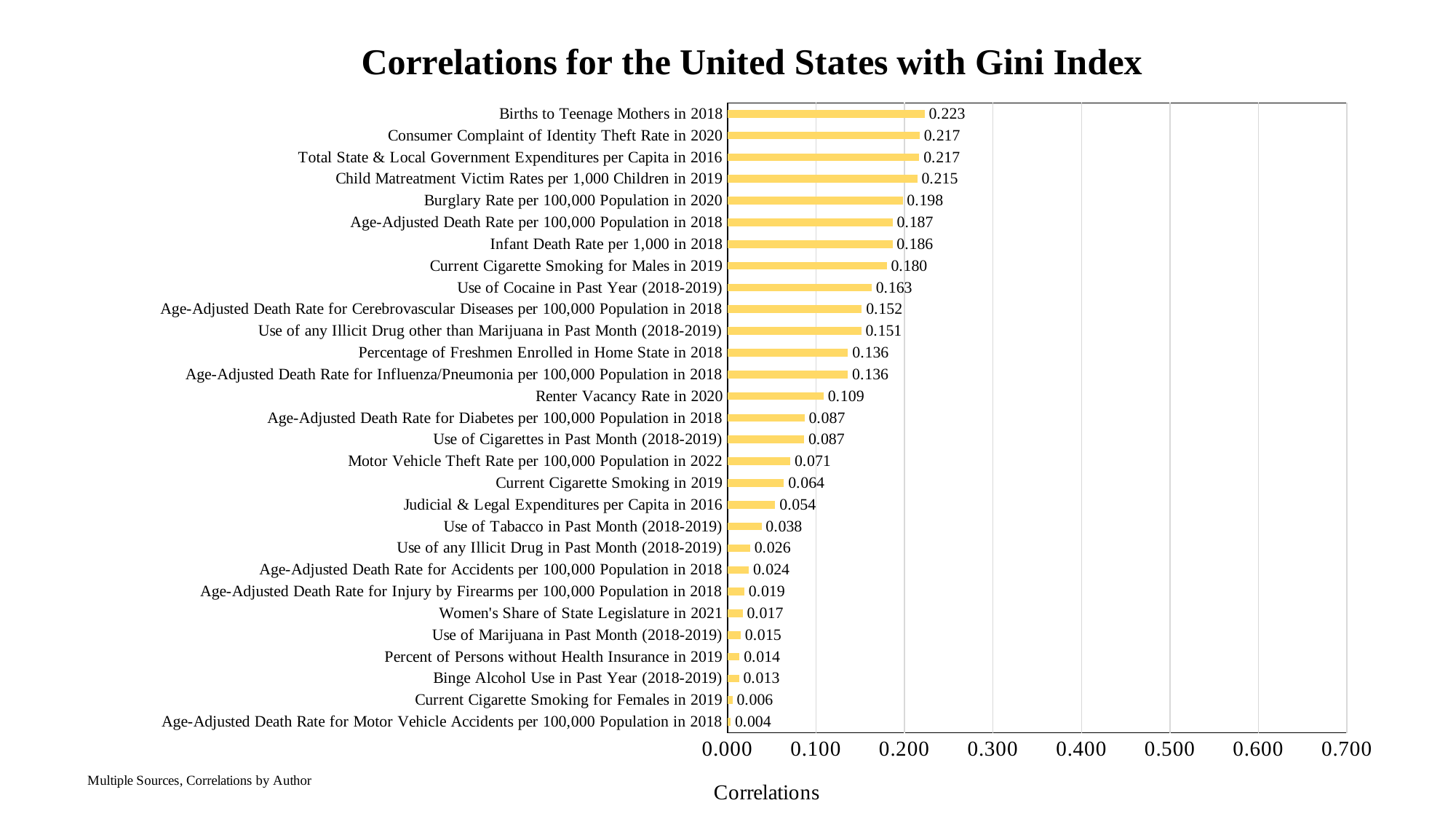

### Chart: Correlations for the United States with Gini Index

| Category |  |
|---|---|
| Age-Adjusted Death Rate for Motor Vehicle Accidents per 100,000 Population in 2018 | 0.003515283260062859 |
| Current Cigarette Smoking for Females in 2019 | 0.005626999823020928 |
| Binge Alcohol Use in Past Year (2018-2019) | 0.013062032710802345 |
| Percent of Persons without Health Insurance in 2019 | 0.013705883337432705 |
| Use of Marijuana in Past Month (2018-2019) | 0.015014136326888382 |
| Women's Share of State Legislature in 2021 | 0.01732631211373048 |
| Age-Adjusted Death Rate for Injury by Firearms per 100,000 Population in 2018 | 0.019104929575122213 |
| Age-Adjusted Death Rate for Accidents per 100,000 Population in 2018 | 0.02429048258938674 |
| Use of any Illicit Drug in Past Month (2018-2019) | 0.02563750562058406 |
| Use of Tabacco in Past Month (2018-2019) | 0.038461508798235775 |
| Judicial & Legal Expenditures per Capita in 2016 | 0.05401688190992639 |
| Current Cigarette Smoking in 2019 | 0.06382981863535395 |
| Motor Vehicle Theft Rate per 100,000 Population in 2022 | 0.07097559015300295 |
| Use of Cigarettes in Past Month (2018-2019) | 0.08660530514070236 |
| Age-Adjusted Death Rate for Diabetes per 100,000 Population in 2018 | 0.0870776927836494 |
| Renter Vacancy Rate in 2020 | 0.1086949393918238 |
| Age-Adjusted Death Rate for Influenza/Pneumonia per 100,000 Population in 2018 | 0.13611012036450948 |
| Percentage of Freshmen Enrolled in Home State in 2018 | 0.13618070616817066 |
| Use of any Illicit Drug other than Marijuana in Past Month (2018-2019) | 0.15110275997841824 |
| Age-Adjusted Death Rate for Cerebrovascular Diseases per 100,000 Population in 2018 | 0.1517634201305939 |
| Use of Cocaine in Past Year (2018-2019) | 0.16279533627642356 |
| Current Cigarette Smoking for Males in 2019 | 0.17992893298475543 |
| Infant Death Rate per 1,000 in 2018 | 0.18648346102076058 |
| Age-Adjusted Death Rate per 100,000 Population in 2018 | 0.18659473118584347 |
| Burglary Rate per 100,000 Population in 2020 | 0.19789767026206237 |
| Child Matreatment Victim Rates per 1,000 Children in 2019 | 0.21457044040711565 |
| Total State & Local Government Expenditures per Capita in 2016 | 0.21668801191897216 |
| Consumer Complaint of Identity Theft Rate in 2020 | 0.21706419524273202 |
| Births to Teenage Mothers in 2018 | 0.22269094664982503 |